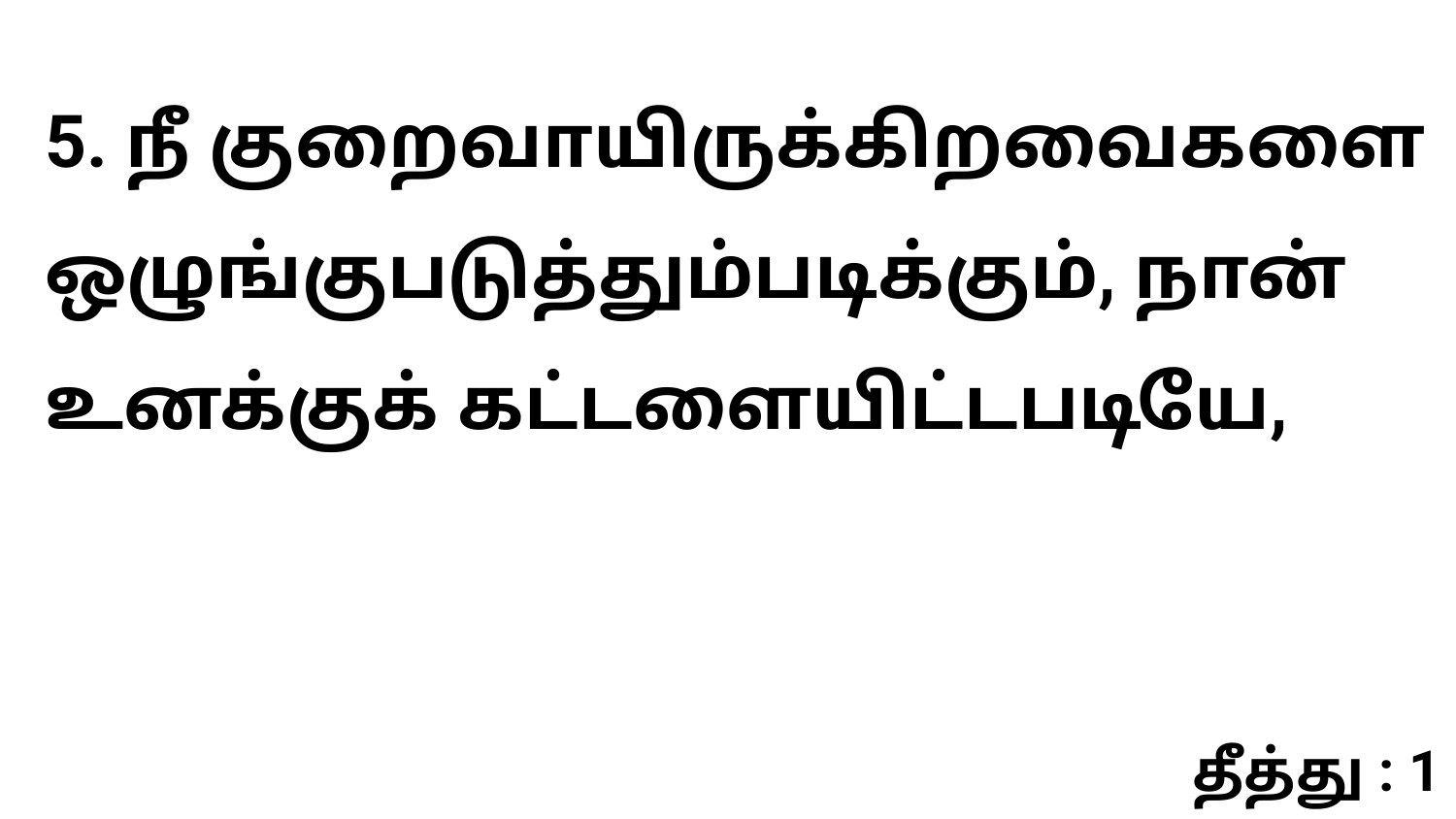

5. நீ குறைவாயிருக்கிறவைகளை ஒழுங்குபடுத்தும்படிக்கும், நான் உனக்குக் கட்டளையிட்டபடியே,
தீத்து : 1